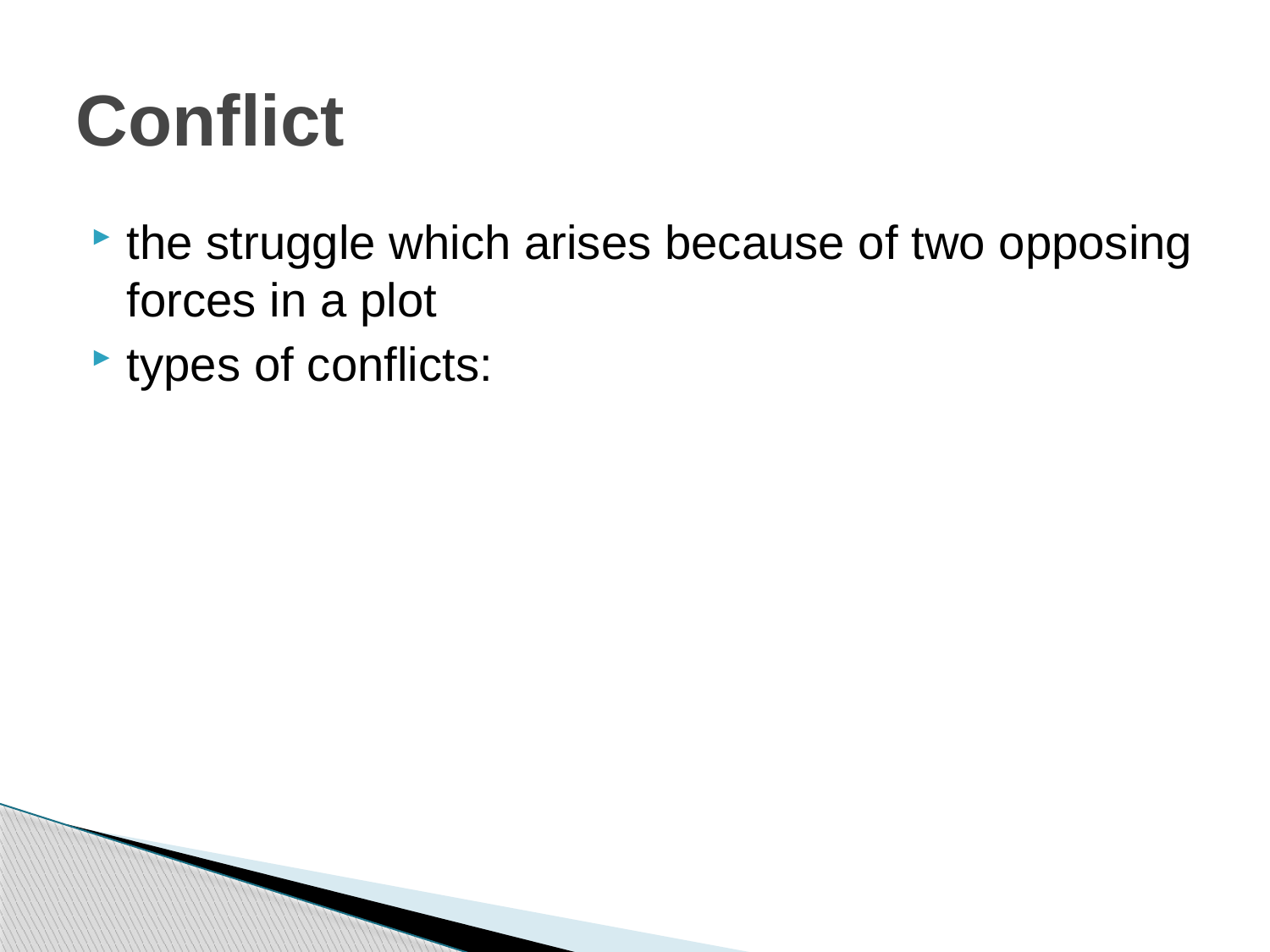

# Conflict
the struggle which arises because of two opposing forces in a plot
types of conflicts: